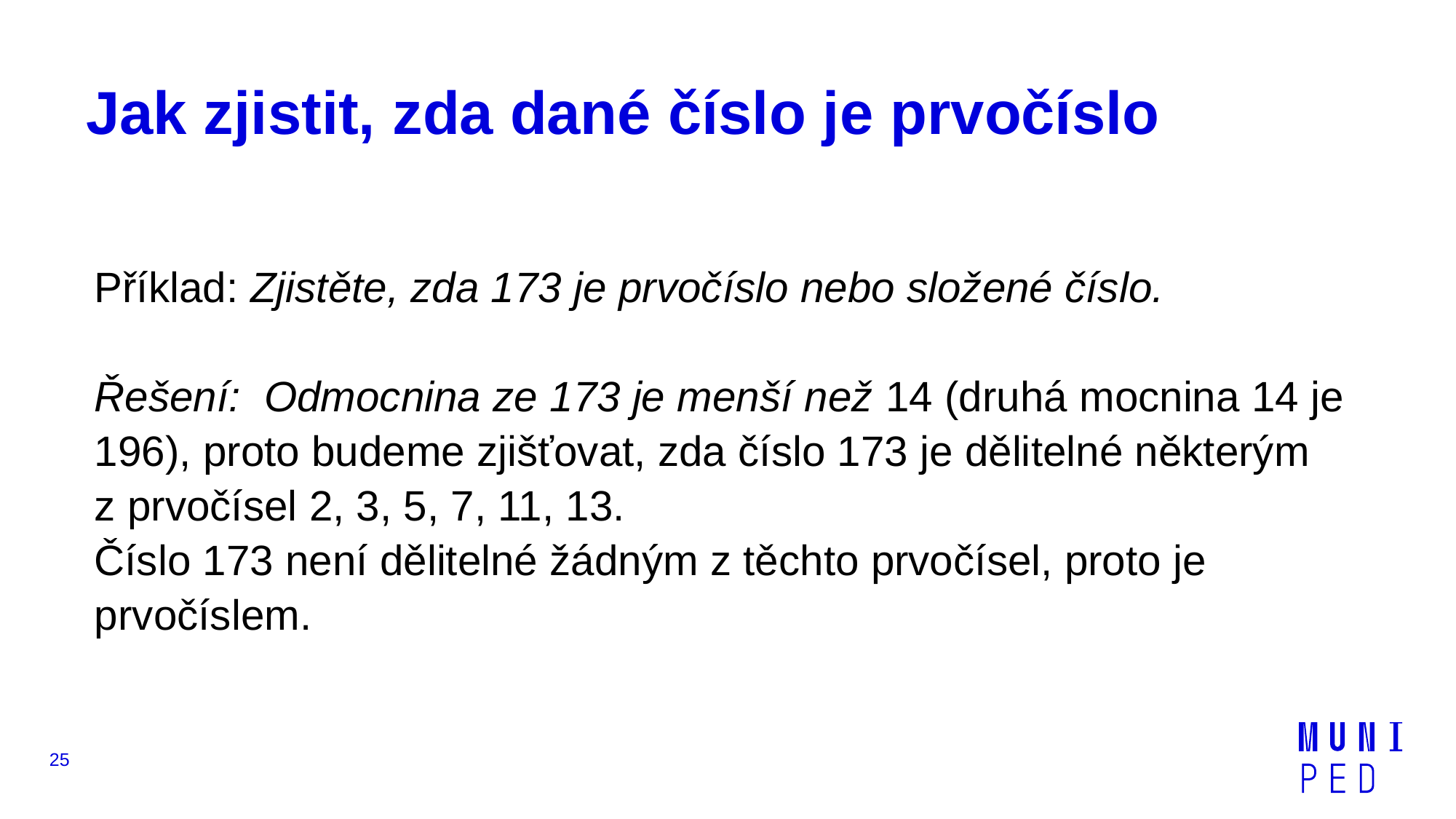

# Jak zjistit, zda dané číslo je prvočíslo

Příklad: Zjistěte, zda 173 je prvočíslo nebo složené číslo.

Řešení:  Odmocnina ze 173 je menší než 14 (druhá mocnina 14 je 196), proto budeme zjišťovat, zda číslo 173 je dělitelné některým z prvočísel 2, 3, 5, 7, 11, 13.
Číslo 173 není dělitelné žádným z těchto prvočísel, proto je prvočíslem.

25